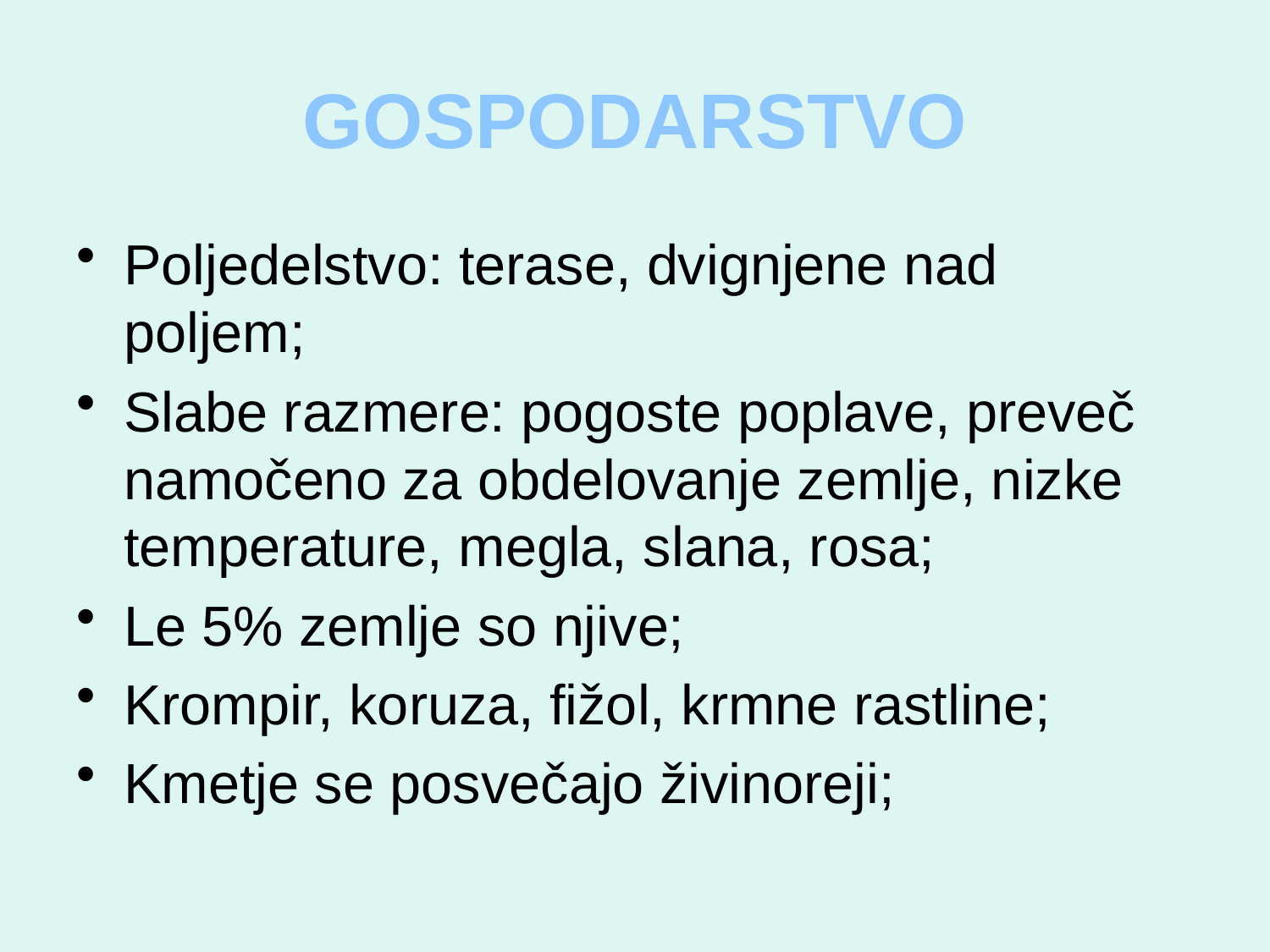

# GOSPODARSTVO
Poljedelstvo: terase, dvignjene nad poljem;
Slabe razmere: pogoste poplave, preveč namočeno za obdelovanje zemlje, nizke temperature, megla, slana, rosa;
Le 5% zemlje so njive;
Krompir, koruza, fižol, krmne rastline;
Kmetje se posvečajo živinoreji;